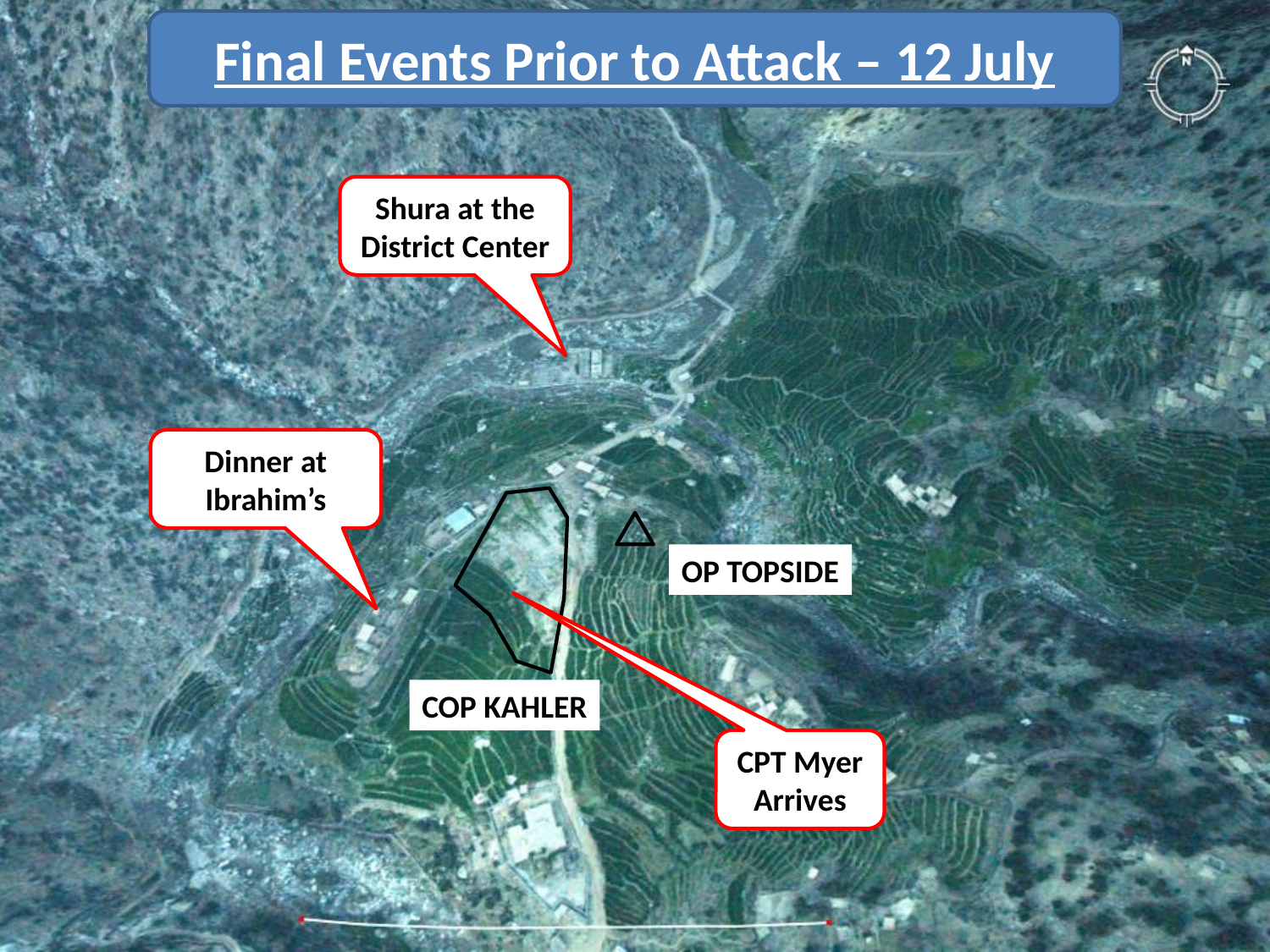

Final Events Prior to Attack – 12 July
Shura at the District Center
Dinner at Ibrahim’s

OP TOPSIDE
COP KAHLER
CPT Myer Arrives